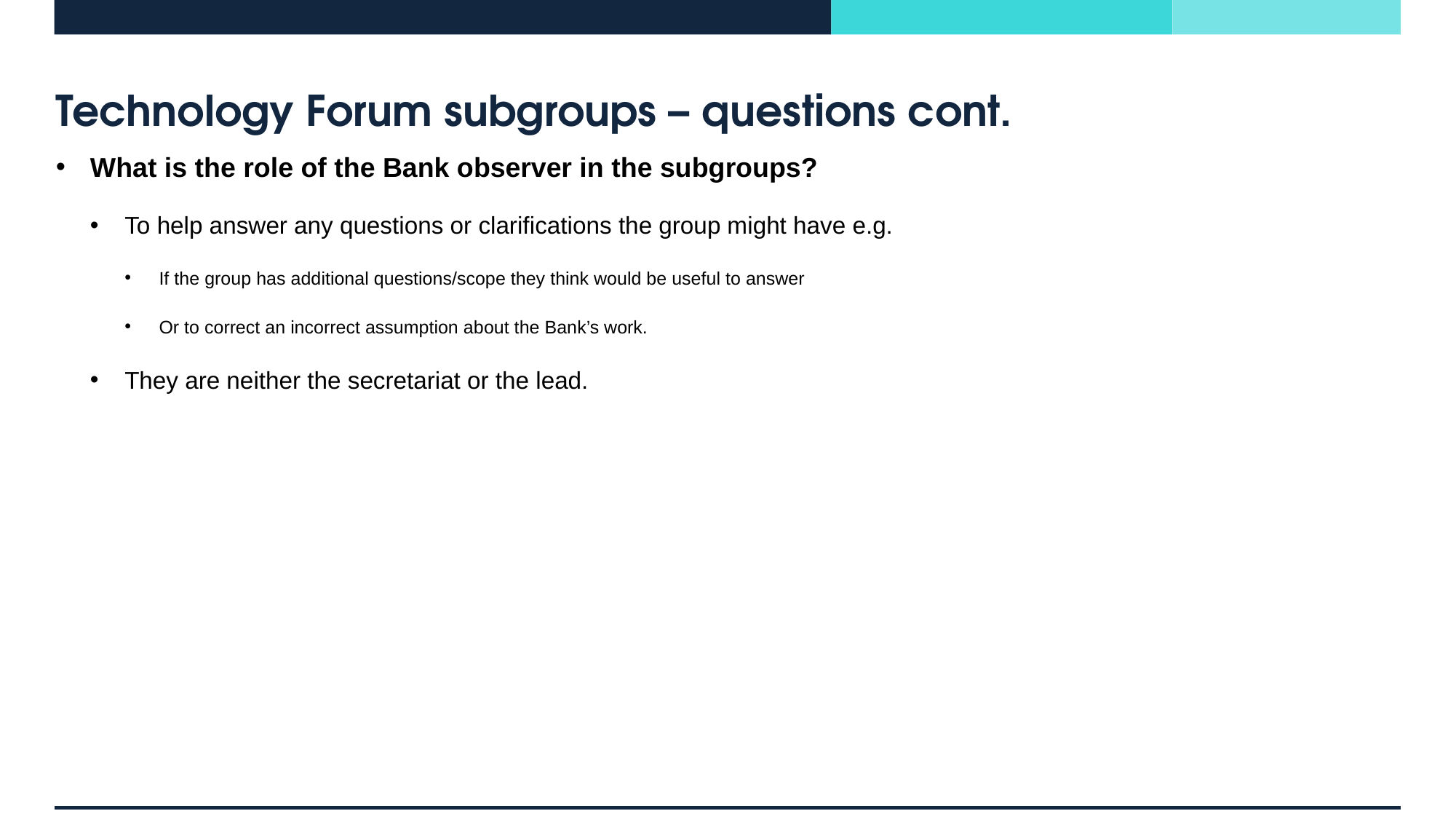

# Technology Forum subgroups – questions cont.
What is the role of the Bank observer in the subgroups?
To help answer any questions or clarifications the group might have e.g.
If the group has additional questions/scope they think would be useful to answer
Or to correct an incorrect assumption about the Bank’s work.
They are neither the secretariat or the lead.